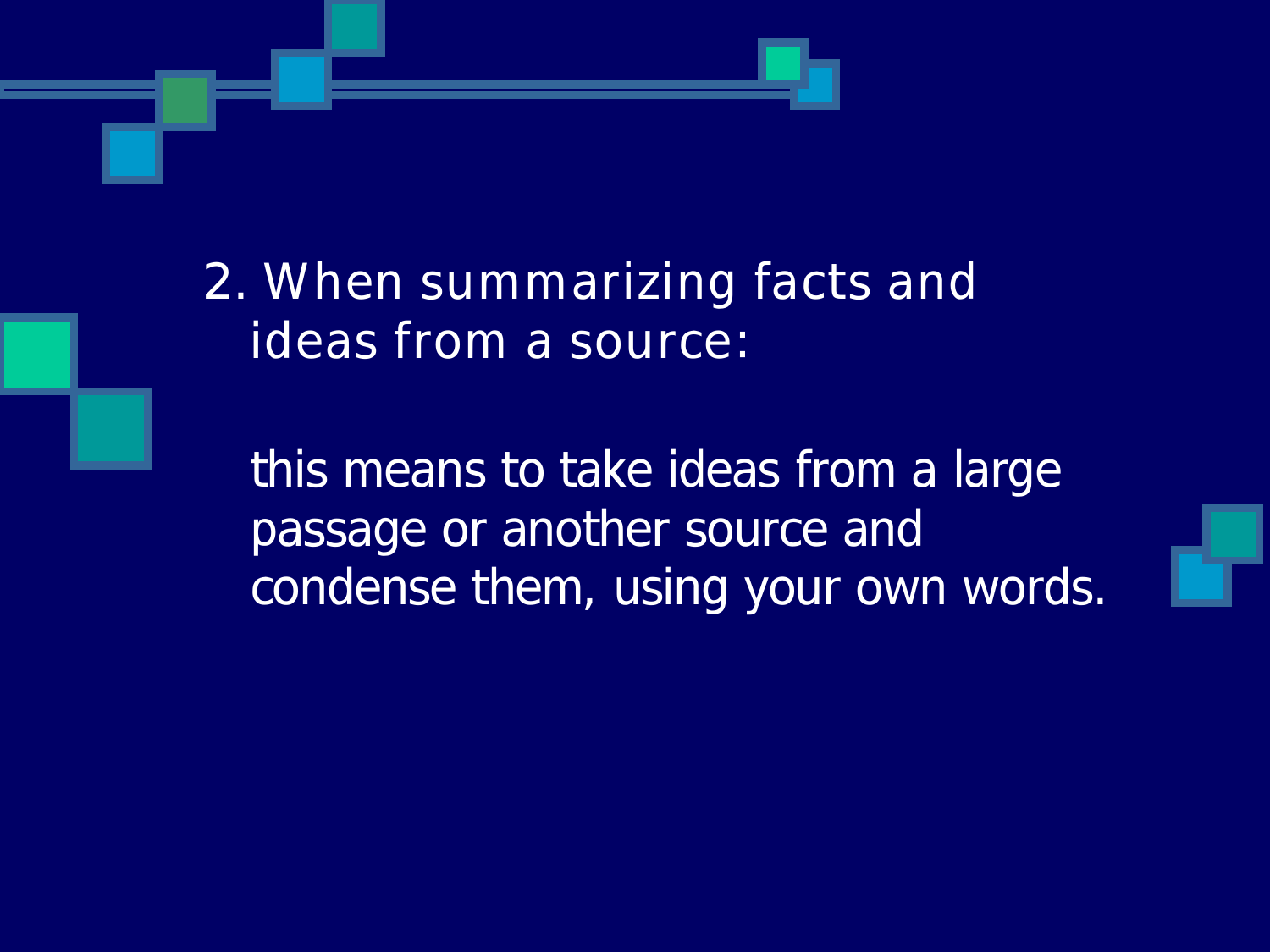

2. When summarizing facts and ideas from a source:

	this means to take ideas from a large passage or another source and condense them, using your own words.